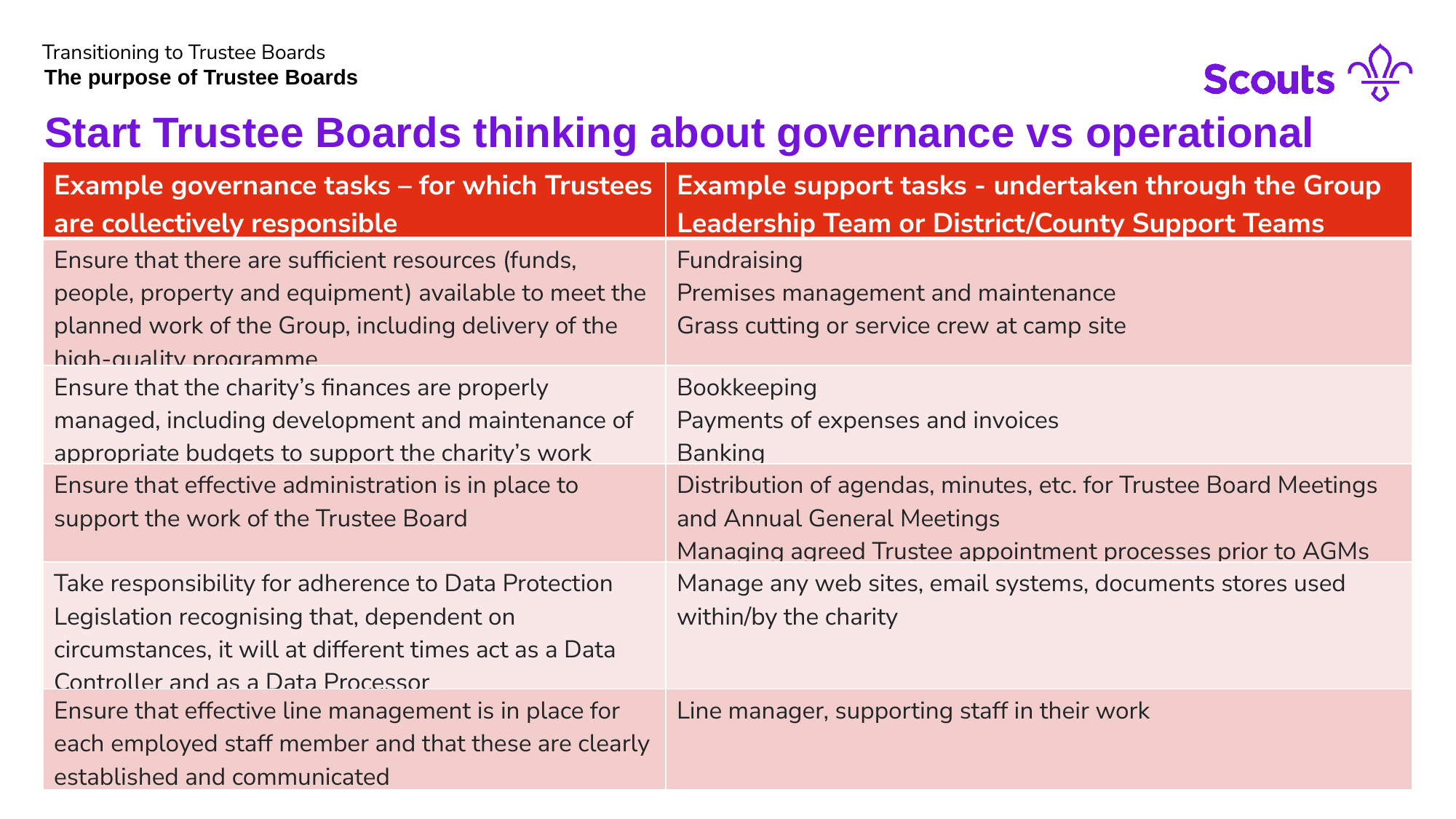

# Transitioning to Trustee Boards
The purpose of Trustee Boards
Start Trustee Boards thinking about governance vs operational operationaloperational - examples
| Example governance tasks – for which Trustees are collectively responsible | Example support tasks - undertaken through the Group Leadership Team or District/County Support Teams |
| --- | --- |
| Ensure that there are sufficient resources (funds, people, property and equipment) available to meet the planned work of the Group, including delivery of the high-quality programme | Fundraising  Premises management and maintenance  Grass cutting or service crew at camp site |
| Ensure that the charity’s finances are properly managed, including development and maintenance of appropriate budgets to support the charity’s work | Bookkeeping  Payments of expenses and invoices  Banking |
| Ensure that effective administration is in place to support the work of the Trustee Board | Distribution of agendas, minutes, etc. for Trustee Board Meetings and Annual General Meetings  Managing agreed Trustee appointment processes prior to AGMs |
| Take responsibility for adherence to Data Protection Legislation recognising that, dependent on circumstances, it will at different times act as a Data Controller and as a Data Processor | Manage any web sites, email systems, documents stores used within/by the charity |
| Ensure that effective line management is in place for each employed staff member and that these are clearly established and communicated | Line manager, supporting staff in their work |